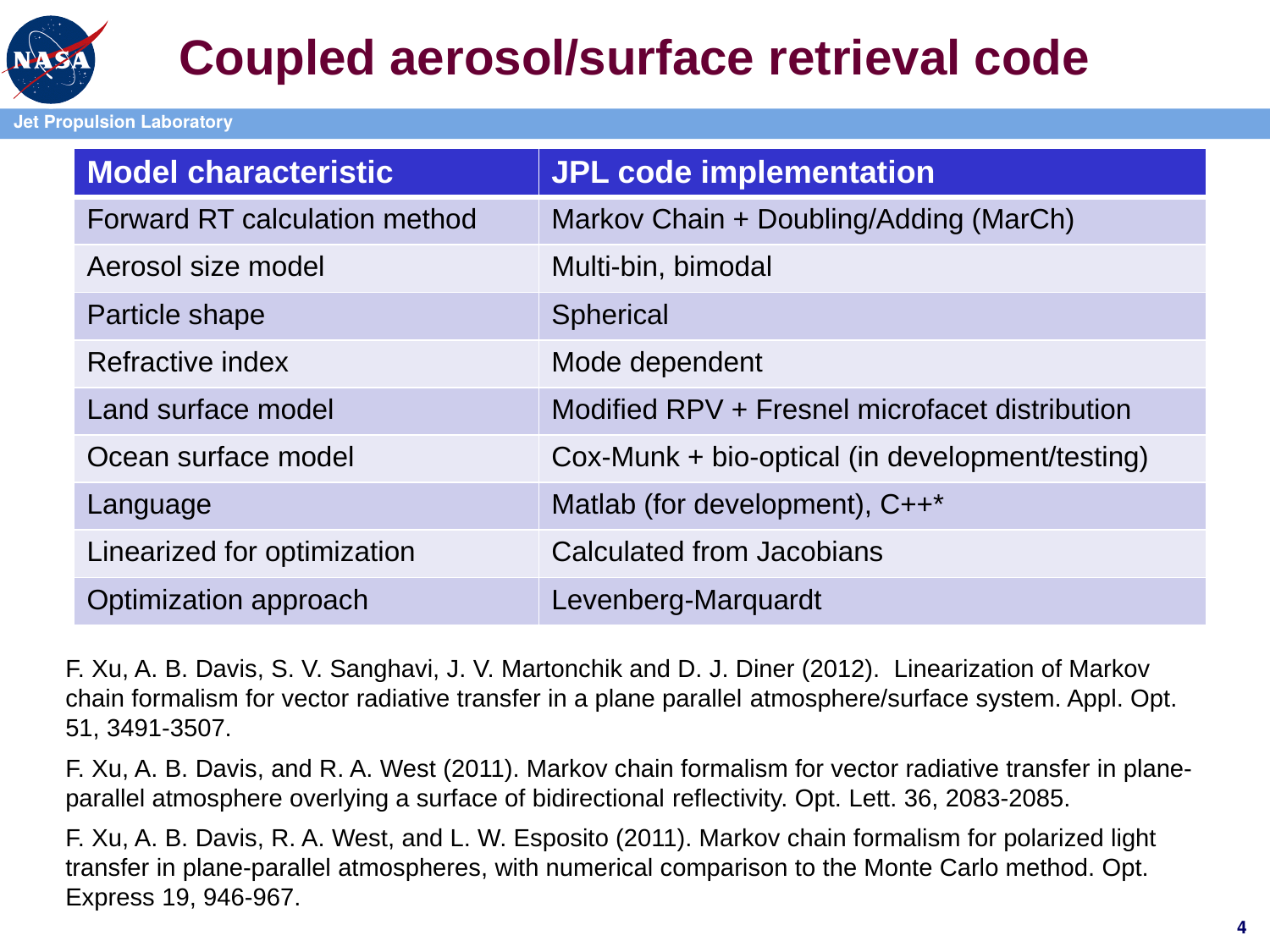

# Coupled aerosol/surface retrieval code
| Model characteristic | JPL code implementation |
| --- | --- |
| Forward RT calculation method | Markov Chain + Doubling/Adding (MarCh) |
| Aerosol size model | Multi-bin, bimodal |
| Particle shape | Spherical |
| Refractive index | Mode dependent |
| Land surface model | Modified RPV + Fresnel microfacet distribution |
| Ocean surface model | Cox-Munk + bio-optical (in development/testing) |
| Language | Matlab (for development), C++\* |
| Linearized for optimization | Calculated from Jacobians |
| Optimization approach | Levenberg-Marquardt |
F. Xu, A. B. Davis, S. V. Sanghavi, J. V. Martonchik and D. J. Diner (2012).  Linearization of Markov chain formalism for vector radiative transfer in a plane parallel atmosphere/surface system. Appl. Opt. 51, 3491-3507.
F. Xu, A. B. Davis, and R. A. West (2011). Markov chain formalism for vector radiative transfer in plane-parallel atmosphere overlying a surface of bidirectional reflectivity. Opt. Lett. 36, 2083-2085.
F. Xu, A. B. Davis, R. A. West, and L. W. Esposito (2011). Markov chain formalism for polarized light transfer in plane-parallel atmospheres, with numerical comparison to the Monte Carlo method. Opt. Express 19, 946-967.
4